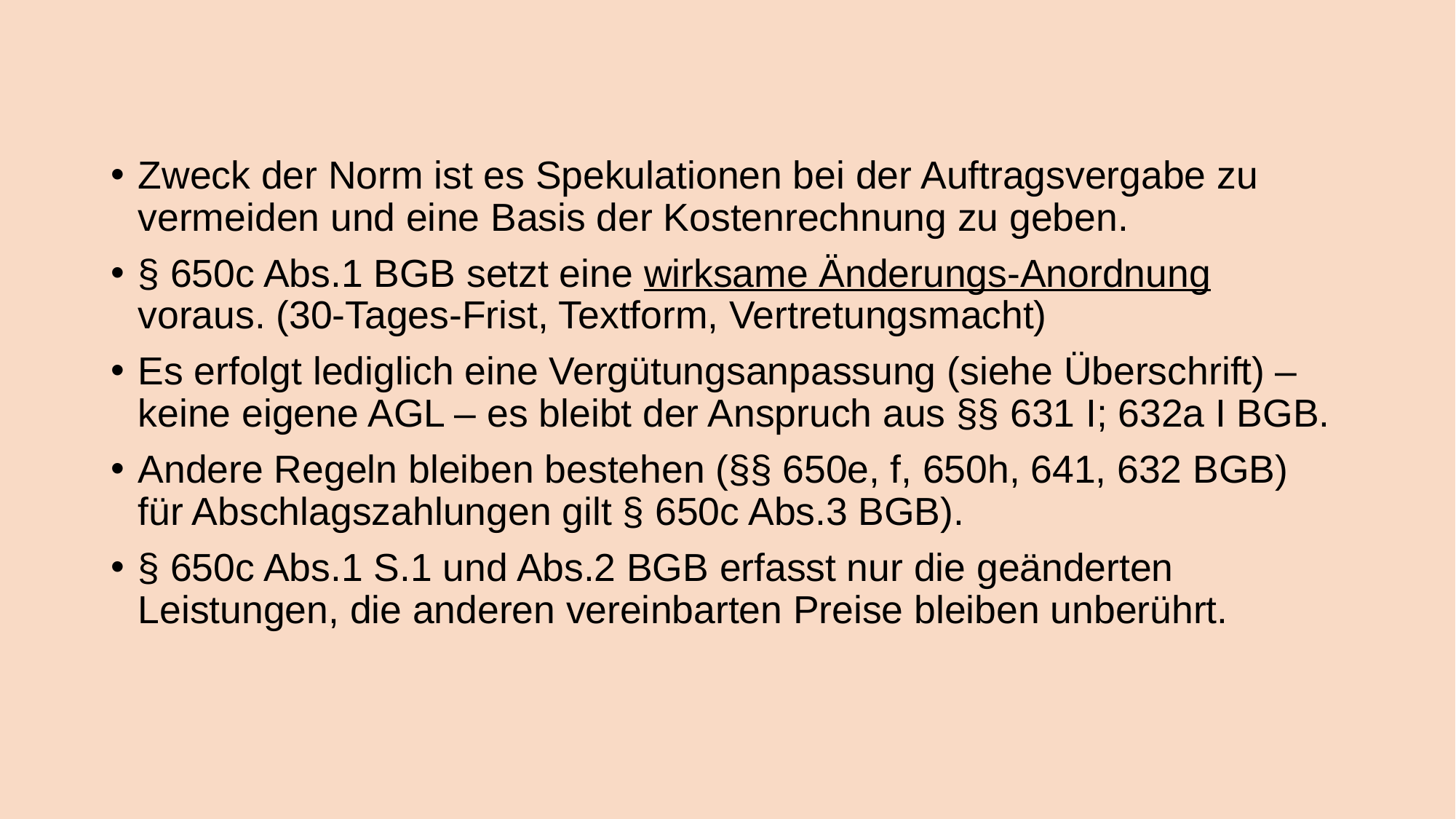

Zweck der Norm ist es Spekulationen bei der Auftragsvergabe zu vermeiden und eine Basis der Kostenrechnung zu geben.
§ 650c Abs.1 BGB setzt eine wirksame Änderungs-Anordnung voraus. (30-Tages-Frist, Textform, Vertretungsmacht)
Es erfolgt lediglich eine Vergütungsanpassung (siehe Überschrift) – keine eigene AGL – es bleibt der Anspruch aus §§ 631 I; 632a I BGB.
Andere Regeln bleiben bestehen (§§ 650e, f, 650h, 641, 632 BGB) für Abschlagszahlungen gilt § 650c Abs.3 BGB).
§ 650c Abs.1 S.1 und Abs.2 BGB erfasst nur die geänderten Leistungen, die anderen vereinbarten Preise bleiben unberührt.